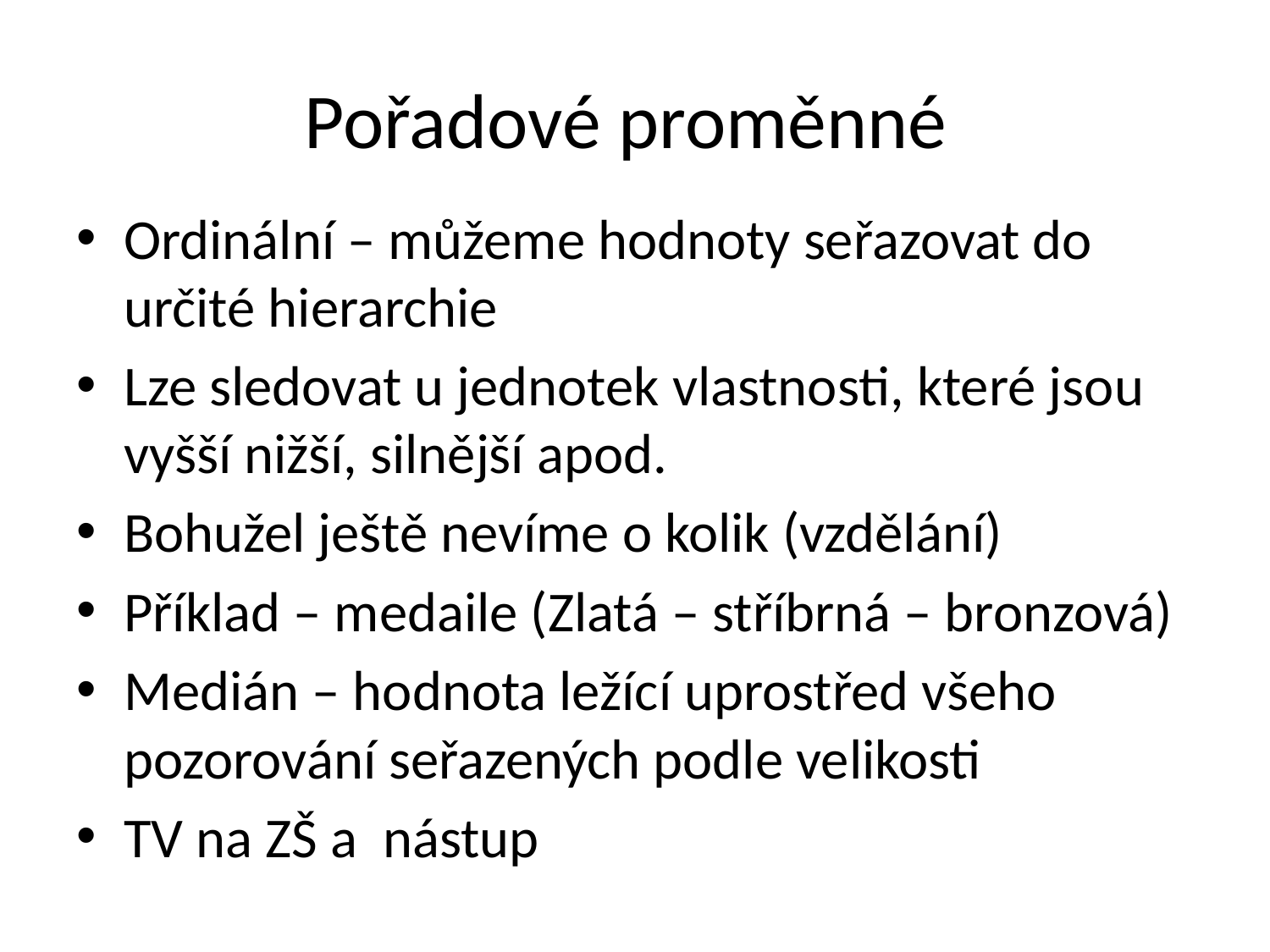

# Pořadové proměnné
Ordinální – můžeme hodnoty seřazovat do určité hierarchie
Lze sledovat u jednotek vlastnosti, které jsou vyšší nižší, silnější apod.
Bohužel ještě nevíme o kolik (vzdělání)
Příklad – medaile (Zlatá – stříbrná – bronzová)
Medián – hodnota ležící uprostřed všeho pozorování seřazených podle velikosti
TV na ZŠ a  nástup